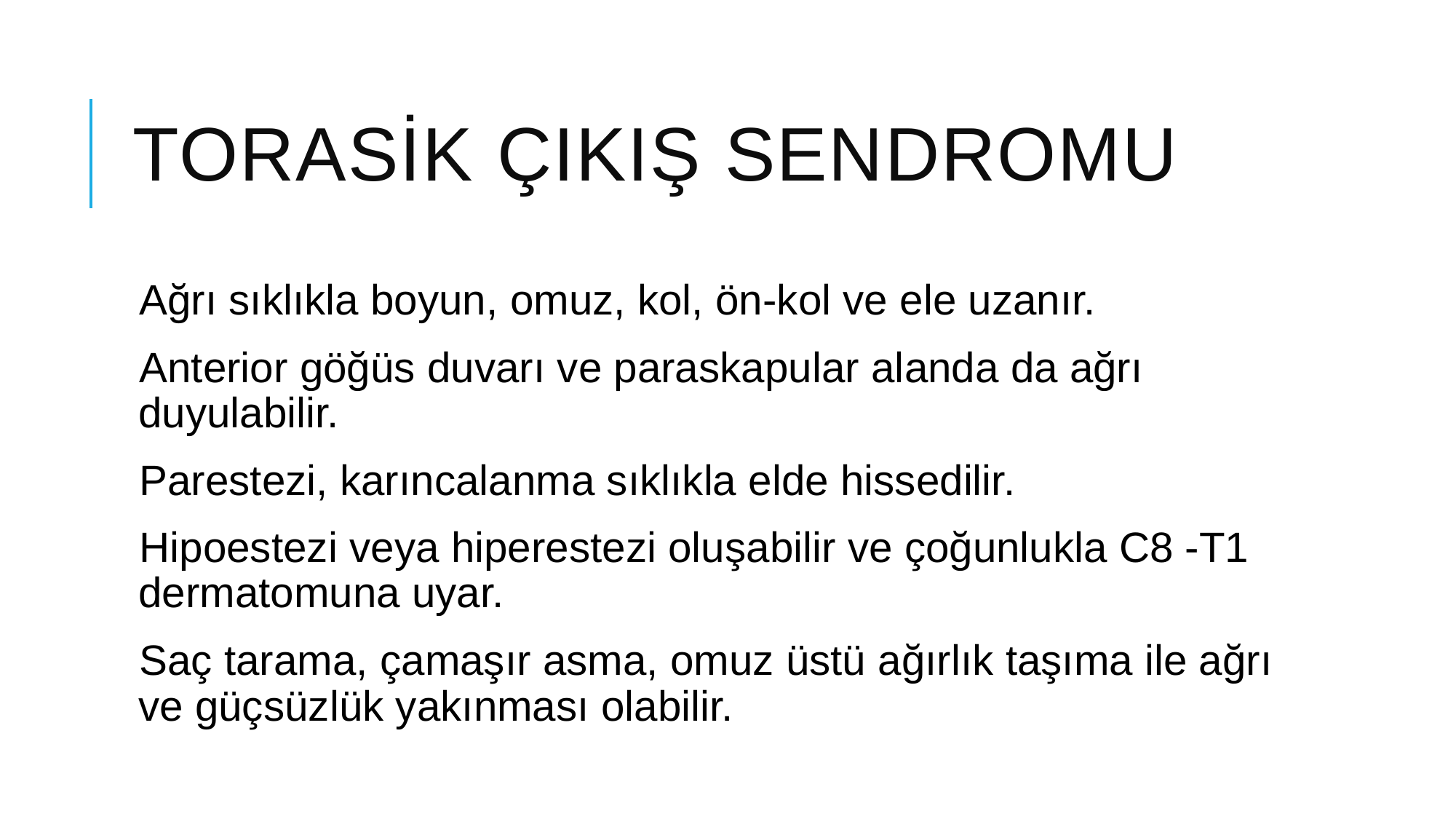

# TORASİK ÇIKIŞ SENDROMU
Ağrı sıklıkla boyun, omuz, kol, ön-kol ve ele uzanır.
Anterior göğüs duvarı ve paraskapular alanda da ağrı duyulabilir.
Parestezi, karıncalanma sıklıkla elde hissedilir.
Hipoestezi veya hiperestezi oluşabilir ve çoğunlukla C8 -T1 dermatomuna uyar.
Saç tarama, çamaşır asma, omuz üstü ağırlık taşıma ile ağrı ve güçsüzlük yakınması olabilir.